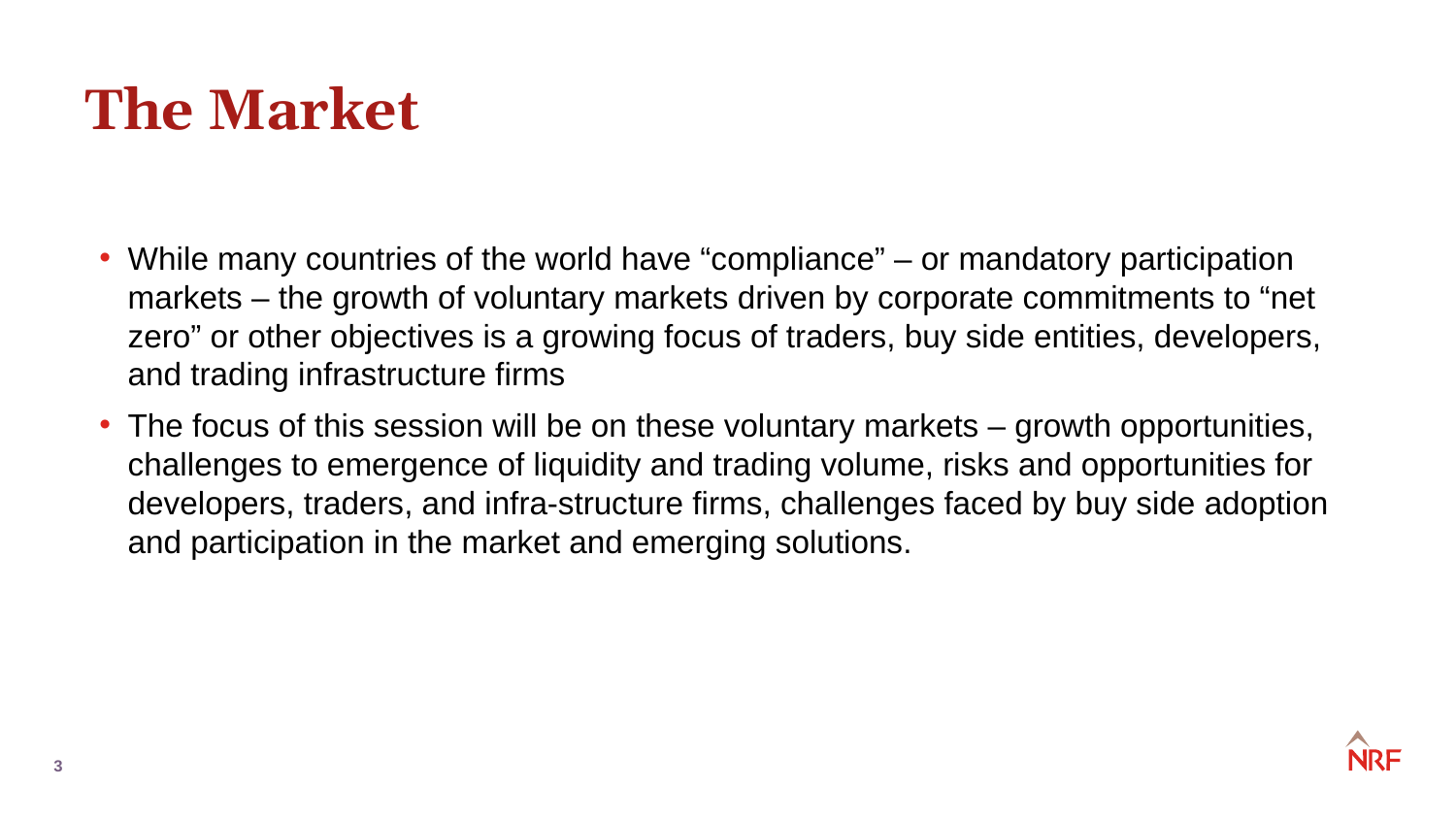

The Market
While many countries of the world have “compliance” – or mandatory participation markets – the growth of voluntary markets driven by corporate commitments to “net zero” or other objectives is a growing focus of traders, buy side entities, developers, and trading infrastructure firms
The focus of this session will be on these voluntary markets – growth opportunities, challenges to emergence of liquidity and trading volume, risks and opportunities for developers, traders, and infra-structure firms, challenges faced by buy side adoption and participation in the market and emerging solutions.

3